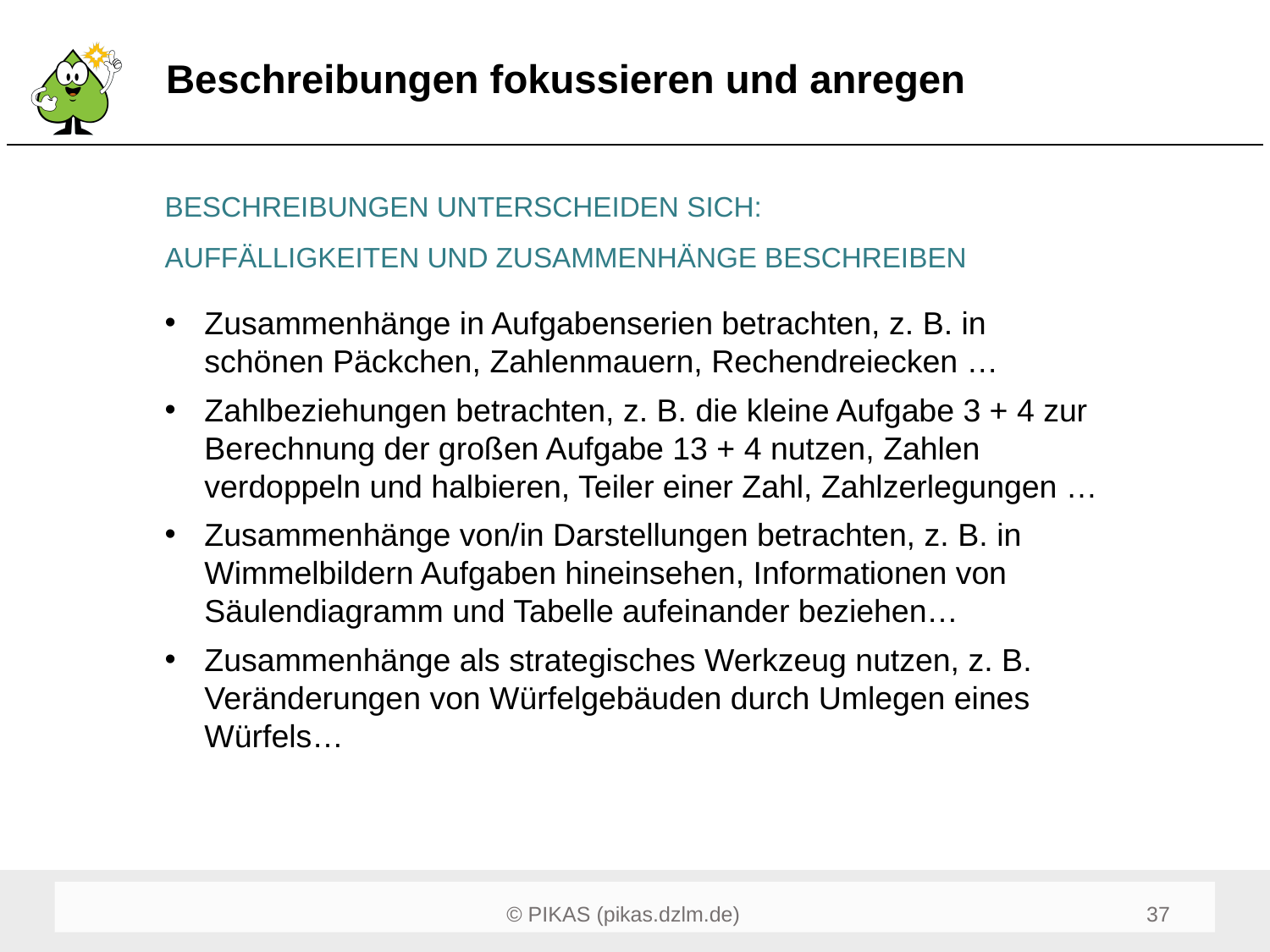

# Beschreibungen fokussieren und anregen
BESCHREIBUNGEN UNTERSCHEIDEN SICH:
AUFFÄLLIGKEITEN UND ZUSAMMENHÄNGE BESCHREIBEN
Zusammenhänge in Aufgabenserien betrachten, z. B. in schönen Päckchen, Zahlenmauern, Rechendreiecken …
Zahlbeziehungen betrachten, z. B. die kleine Aufgabe 3 + 4 zur Berechnung der großen Aufgabe 13 + 4 nutzen, Zahlen verdoppeln und halbieren, Teiler einer Zahl, Zahlzerlegungen …
Zusammenhänge von/in Darstellungen betrachten, z. B. in Wimmelbildern Aufgaben hineinsehen, Informationen von Säulendiagramm und Tabelle aufeinander beziehen…
Zusammenhänge als strategisches Werkzeug nutzen, z. B. Veränderungen von Würfelgebäuden durch Umlegen eines Würfels…
37